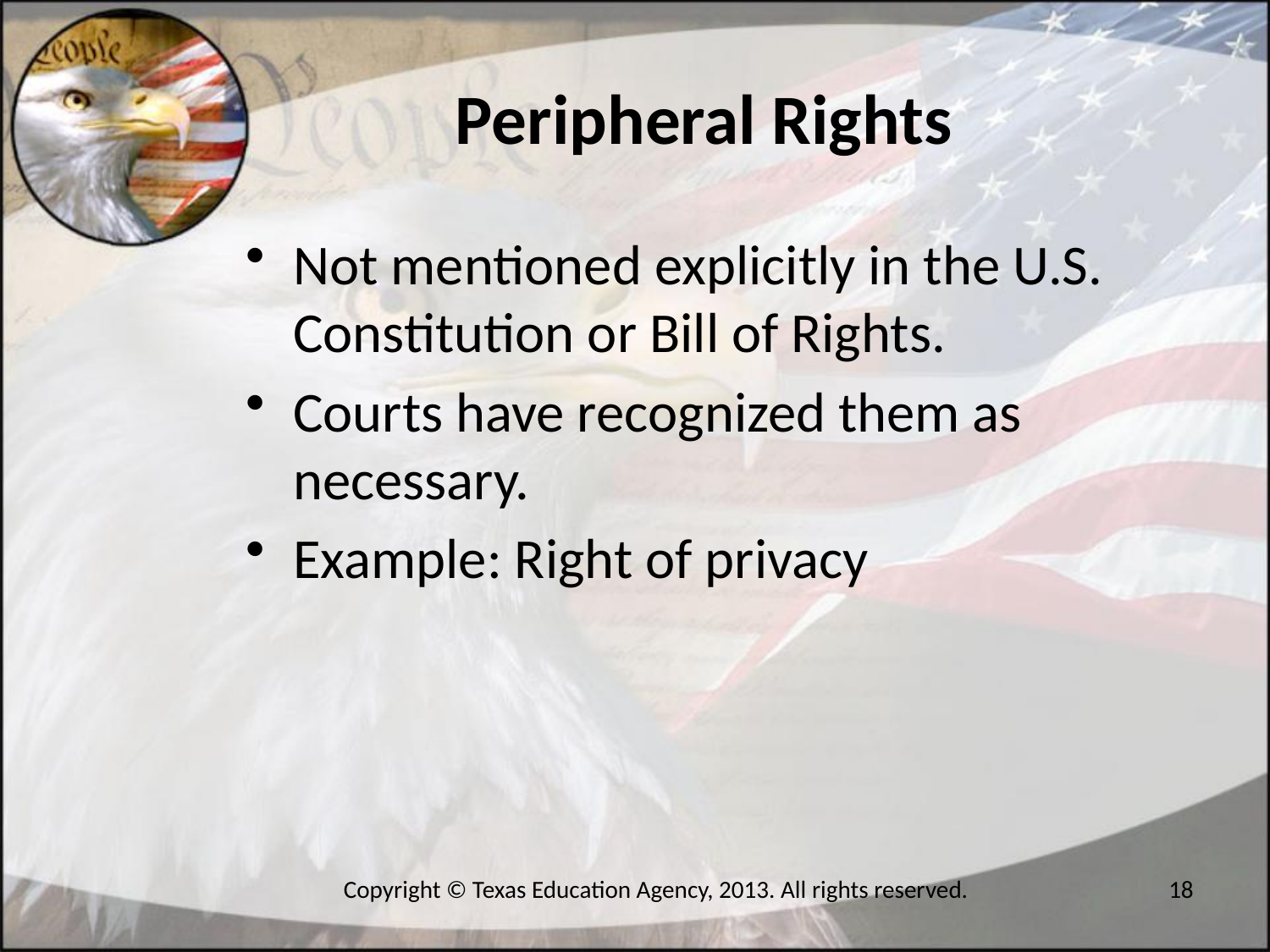

# Peripheral Rights
Not mentioned explicitly in the U.S. Constitution or Bill of Rights.
Courts have recognized them as necessary.
Example: Right of privacy
Copyright © Texas Education Agency, 2013. All rights reserved.
18